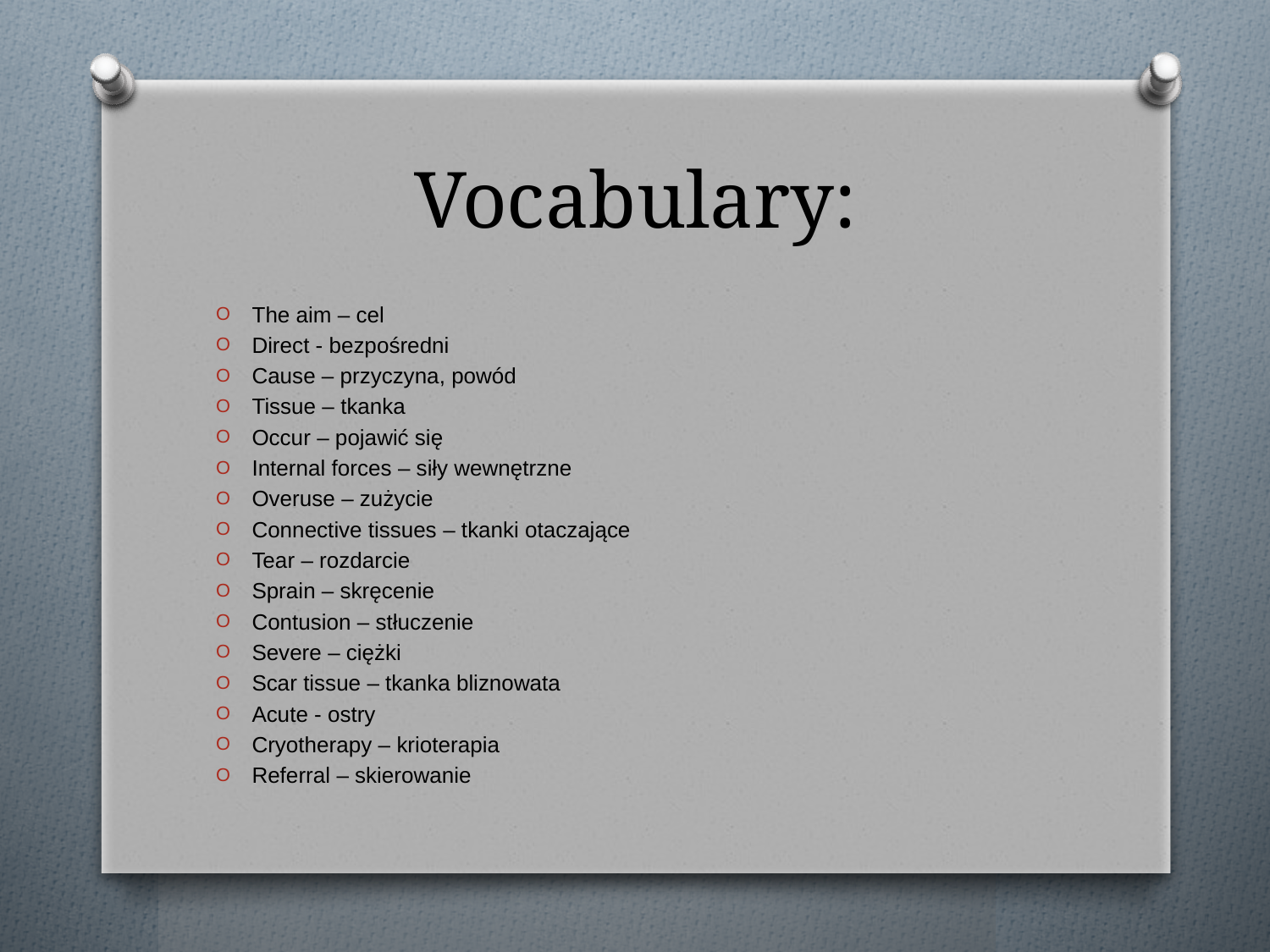

# Vocabulary:
The aim – cel
Direct - bezpośredni
Cause – przyczyna, powód
Tissue – tkanka
Occur – pojawić się
Internal forces – siły wewnętrzne
Overuse – zużycie
Connective tissues – tkanki otaczające
Tear – rozdarcie
Sprain – skręcenie
Contusion – stłuczenie
Severe – ciężki
Scar tissue – tkanka bliznowata
Acute - ostry
Cryotherapy – krioterapia
Referral – skierowanie